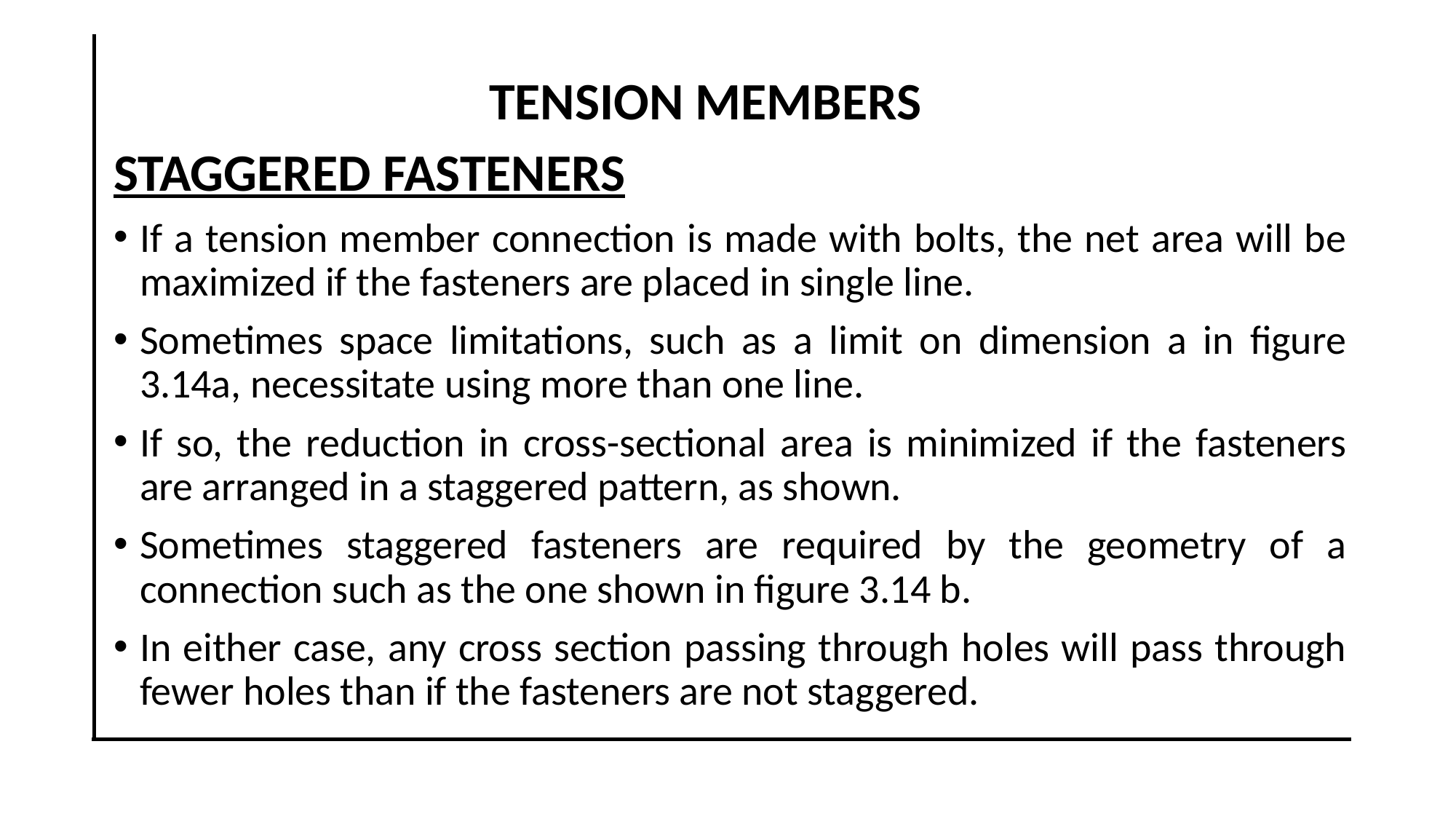

TENSION MEMBERS
STAGGERED FASTENERS
If a tension member connection is made with bolts, the net area will be maximized if the fasteners are placed in single line.
Sometimes space limitations, such as a limit on dimension a in figure 3.14a, necessitate using more than one line.
If so, the reduction in cross-sectional area is minimized if the fasteners are arranged in a staggered pattern, as shown.
Sometimes staggered fasteners are required by the geometry of a connection such as the one shown in figure 3.14 b.
In either case, any cross section passing through holes will pass through fewer holes than if the fasteners are not staggered.